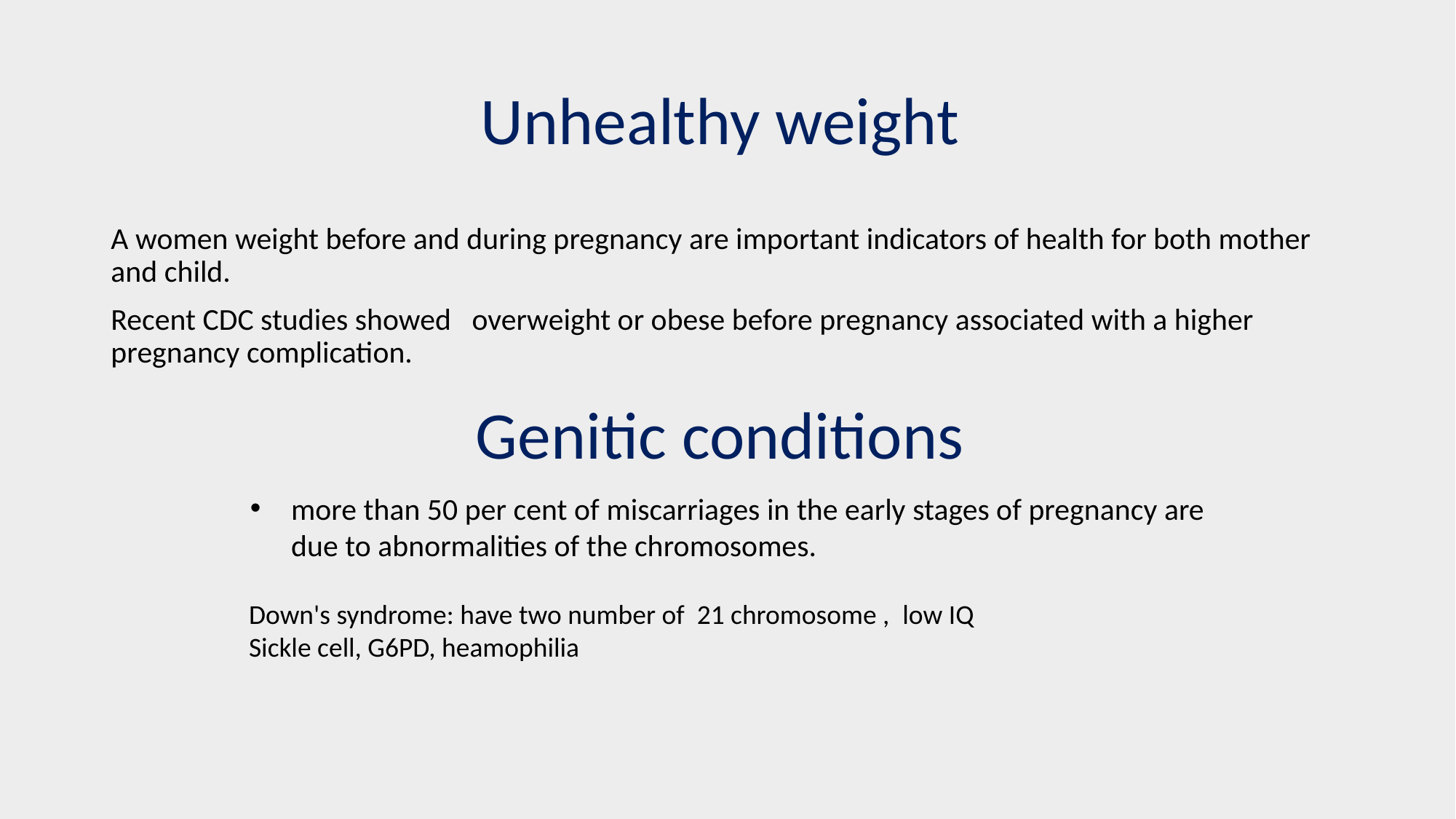

# Unhealthy weight
A women weight before and during pregnancy are important indicators of health for both mother and child.
Recent CDC studies showed   overweight or obese before pregnancy associated with a higher pregnancy complication.

Genitic conditions
more than 50 per cent of miscarriages in the early stages of pregnancy are due to abnormalities of the chromosomes.

Down's syndrome: have two number of  21 chromosome ,  low IQ
Sickle cell, G6PD, heamophilia